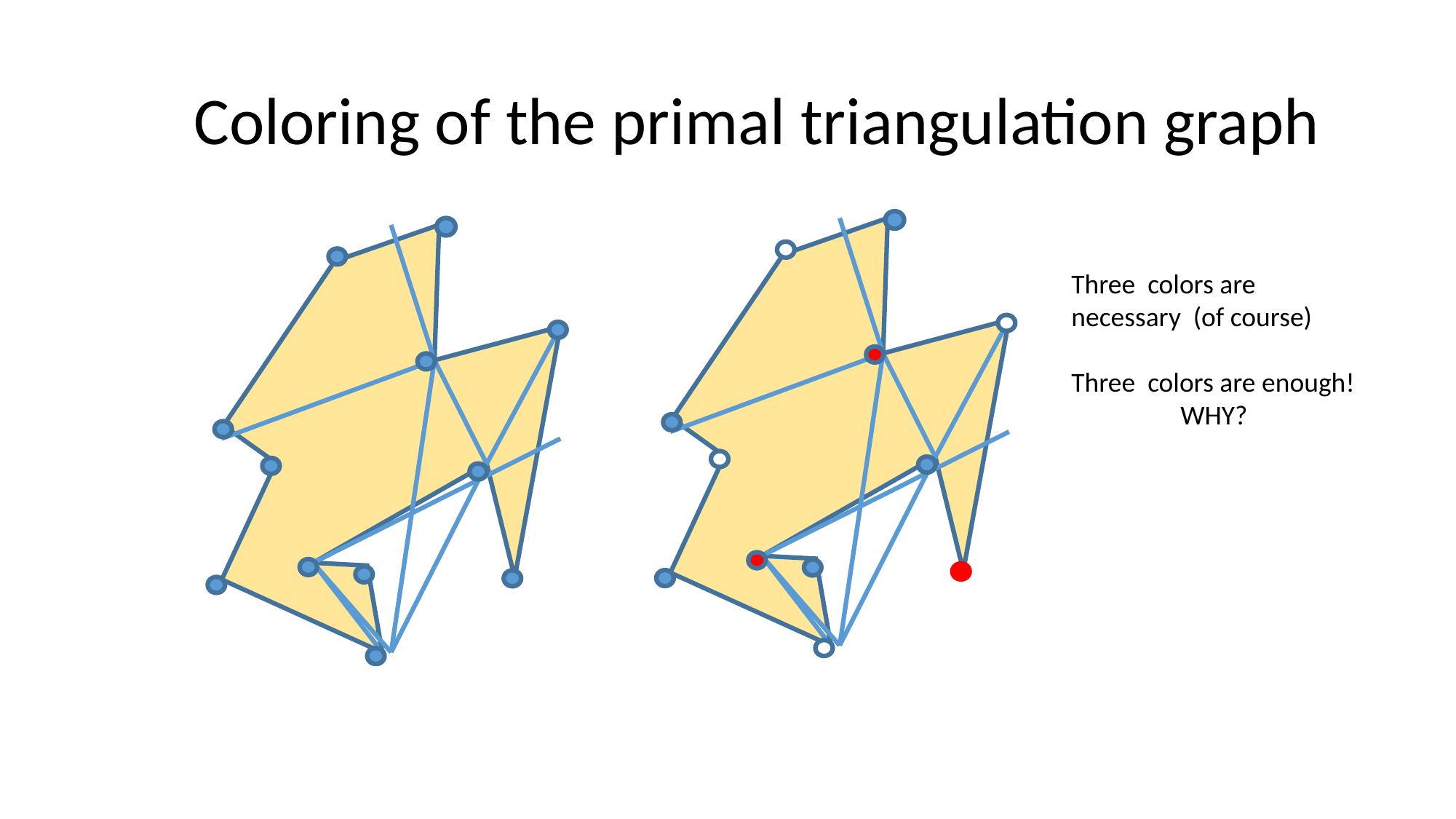

# Coloring of the primal triangulation graph

Three  colors are necessary  (of course)

Three  colors are enough!
	WHY?